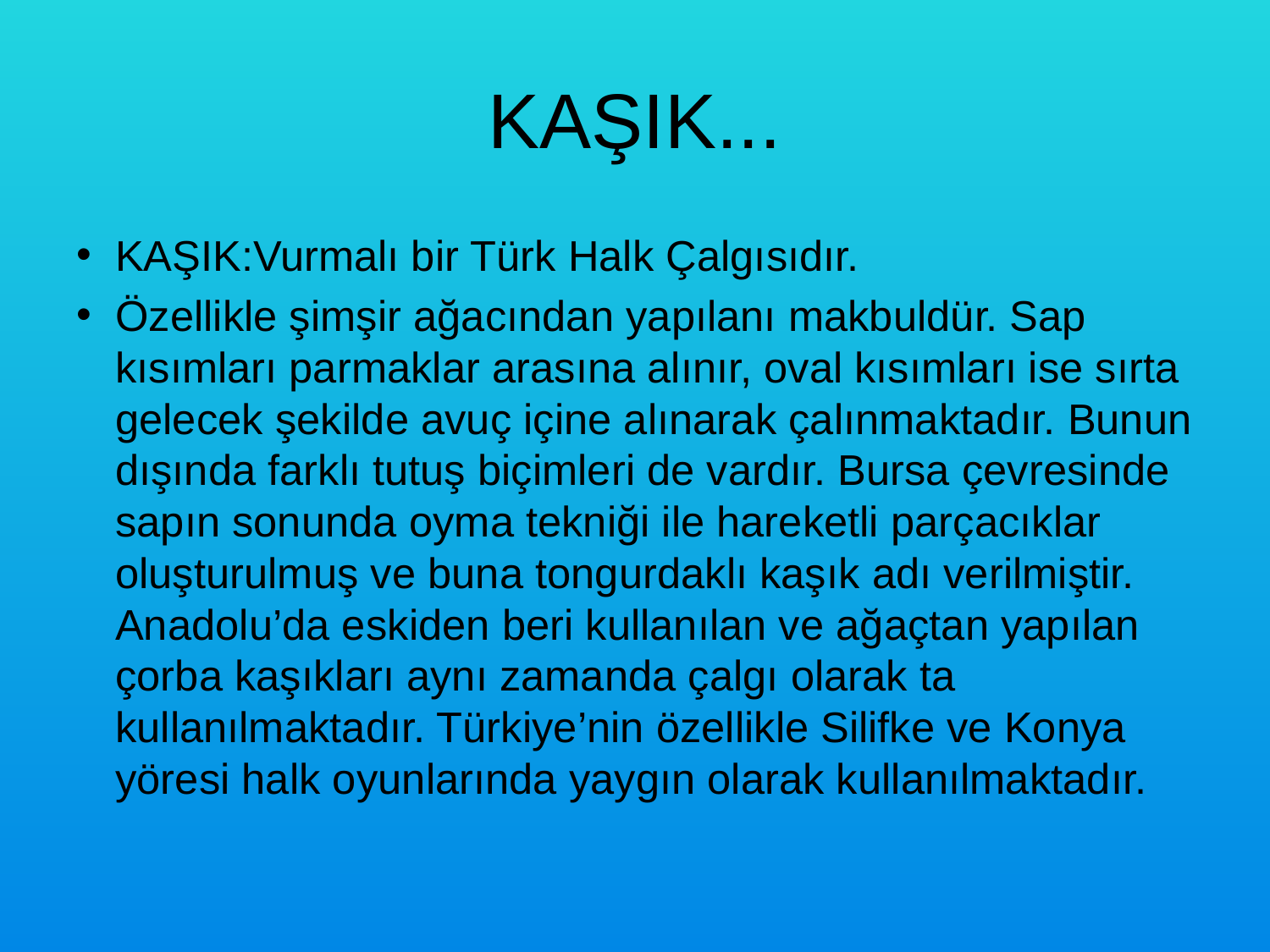

# KAŞIK...
KAŞIK:Vurmalı bir Türk Halk Çalgısıdır.
Özellikle şimşir ağacından yapılanı makbuldür. Sap kısımları parmaklar arasına alınır, oval kısımları ise sırta gelecek şekilde avuç içine alınarak çalınmaktadır. Bunun dışında farklı tutuş biçimleri de vardır. Bursa çevresinde sapın sonunda oyma tekniği ile hareketli parçacıklar oluşturulmuş ve buna tongurdaklı kaşık adı verilmiştir. Anadolu’da eskiden beri kullanılan ve ağaçtan yapılan çorba kaşıkları aynı zamanda çalgı olarak ta kullanılmaktadır. Türkiye’nin özellikle Silifke ve Konya yöresi halk oyunlarında yaygın olarak kullanılmaktadır.